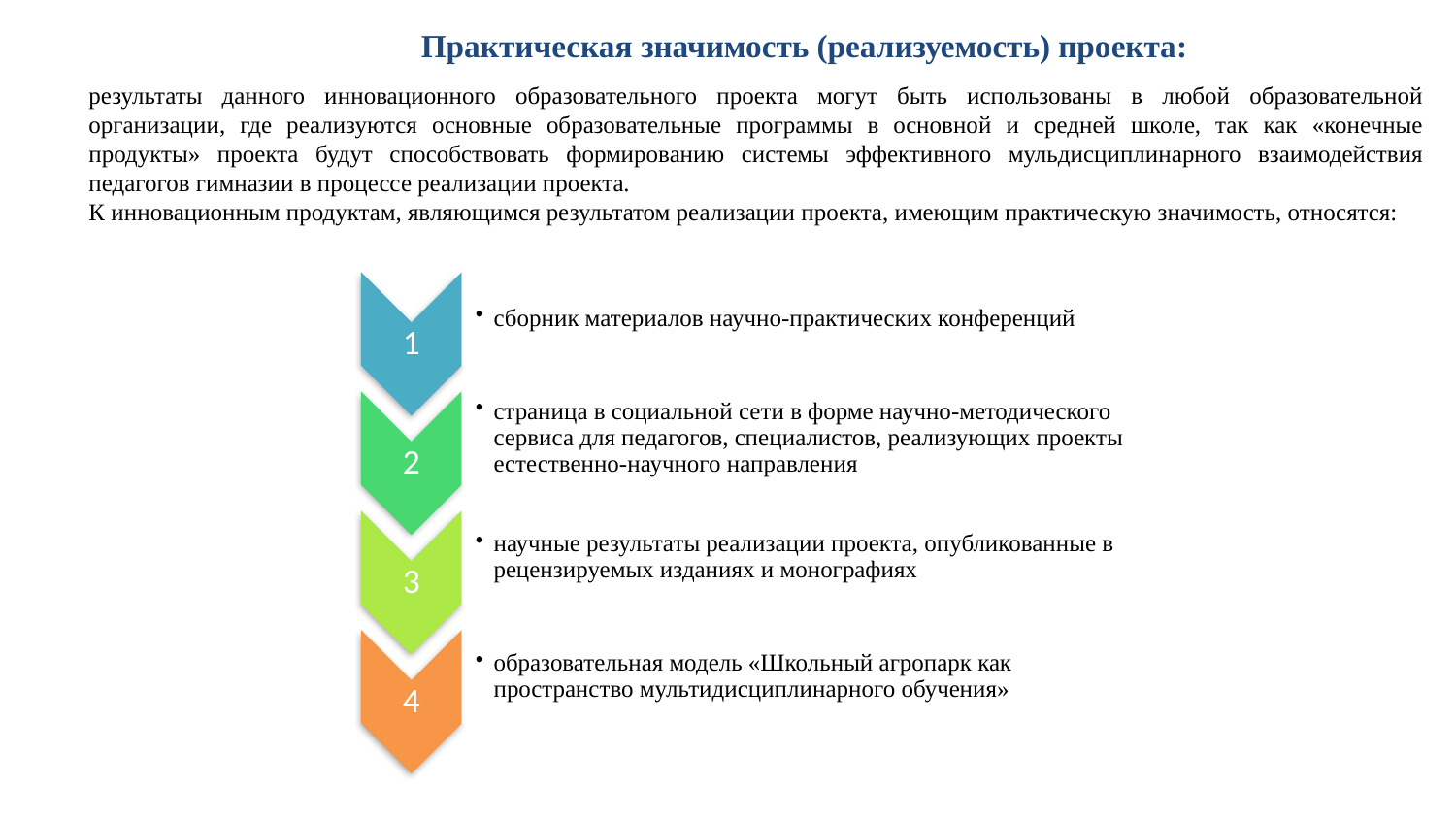

Практическая значимость (реализуемость) проекта:
результаты данного инновационного образовательного проекта могут быть использованы в любой образовательной организации, где реализуются основные образовательные программы в основной и средней школе, так как «конечные продукты» проекта будут способствовать формированию системы эффективного мульдисциплинарного взаимодействия педагогов гимназии в процессе реализации проекта.
К инновационным продуктам, являющимся результатом реализации проекта, имеющим практическую значимость, относятся:
1
сборник материалов научно-практических конференций
2
страница в социальной сети в форме научно-методического сервиса для педагогов, специалистов, реализующих проекты естественно-научного направления
3
научные результаты реализации проекта, опубликованные в рецензируемых изданиях и монографиях
4
образовательная модель «Школьный агропарк как пространство мультидисциплинарного обучения»